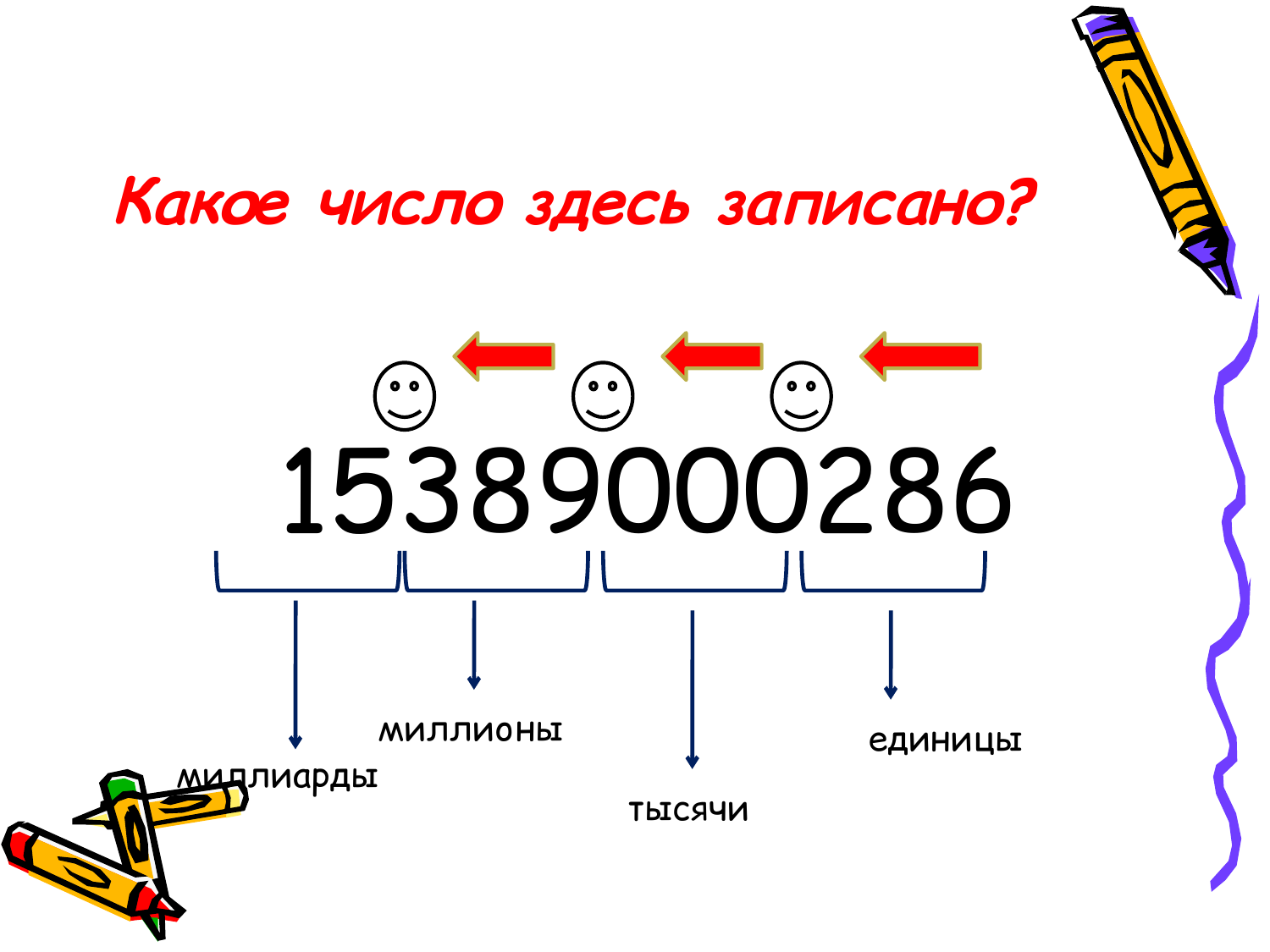

# Какое число здесь записано?

15389000286

миллионы
единицы
миллиарды
тысячи